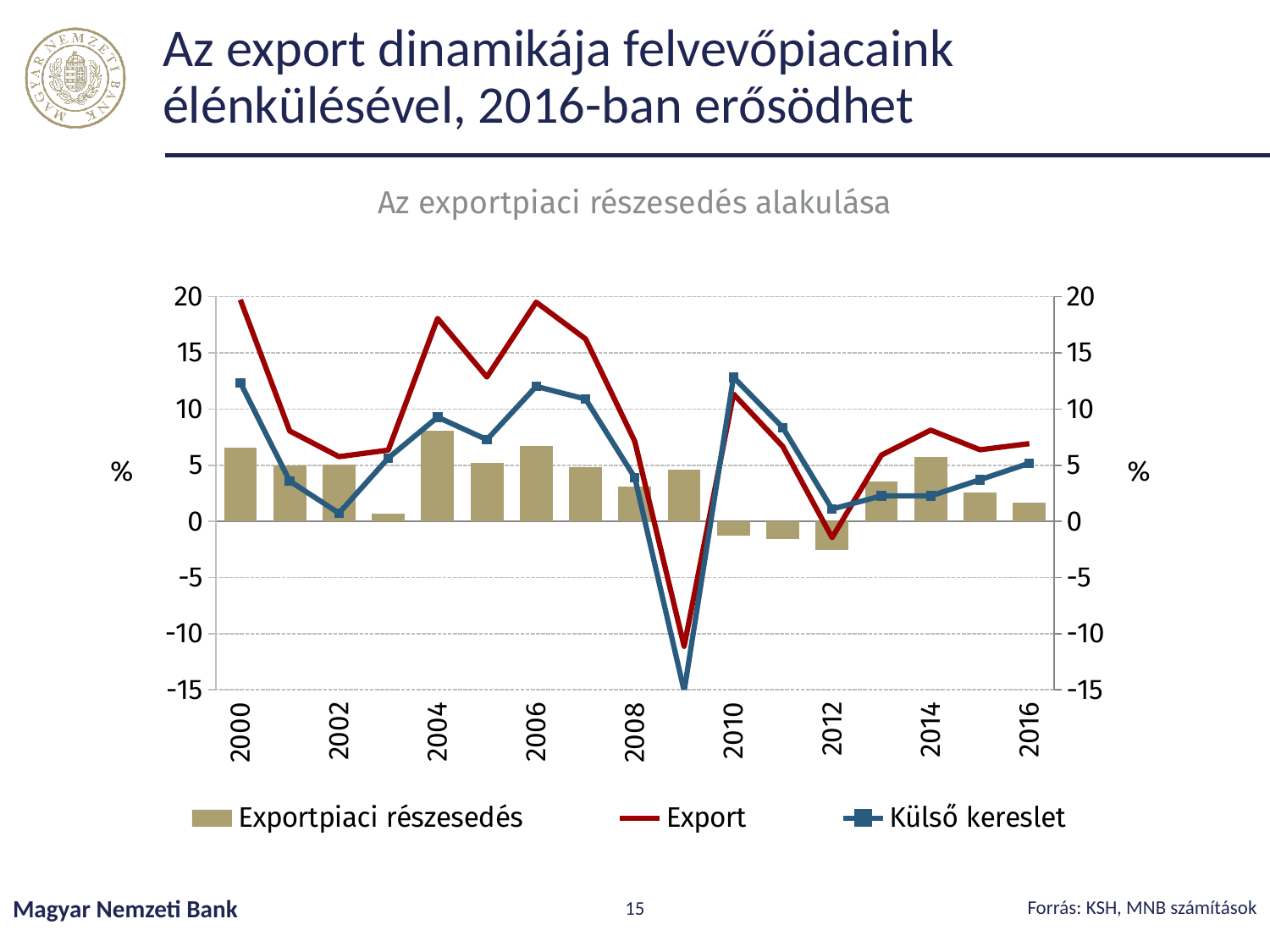

# Az export dinamikája felvevőpiacaink élénkülésével, 2016-ban erősödhet
Az exportpiaci részesedés alakulása

### Chart

| Category | Exportpiaci részesedés | Export | Külső kereslet |
|---|---|---|---|
| 36526 | 6.539261945144493 | 19.72917111230626 | 12.34448489233511 |
| 36892 | 4.958968380180642 | 8.047758336089373 | 3.5859524719638194 |
| 37257 | 5.09119718438186 | 5.757987346126208 | 0.7293802566970347 |
| 37622 | 0.657513455643965 | 6.342045555762596 | 5.633663010488571 |
| 37987 | 8.063905915769967 | 18.065188334487527 | 9.2771523383926 |
| 38353 | 5.206549633793909 | 12.853460229230638 | 7.271507809729016 |
| 38718 | 6.702513610739366 | 19.514577425931364 | 12.016243086813098 |
| 39083 | 4.819768352449962 | 16.24276865285559 | 10.891087103674128 |
| 39448 | 3.063891643699259 | 7.115437622400907 | 3.890738115627695 |
| 39814 | 4.6075584634794415 | -11.131790418882883 | -15.103565590642216 |
| 40179 | -1.266684234605212 | 11.33568763916511 | 12.831466062200242 |
| 40544 | -1.5593671938225206 | 6.671046834001594 | 8.354314472368152 |
| 40909 | -2.5272484362356464 | -1.4541654550662209 | 1.0949770518292619 |
| 41275 | 3.528773214611481 | 5.896377268703905 | 2.2652877954598445 |
| 41640 | 5.760208810327811 | 8.123364291843766 | 2.263097050711321 |
| 42005 | 2.60466710799518 | 6.372137037420898 | 3.7066879290791253 |
| 42370 | 1.6591605427529892 | 6.92075552383216 | 5.177673817699986 |
Forrás: KSH, MNB számítások
Magyar Nemzeti Bank
15